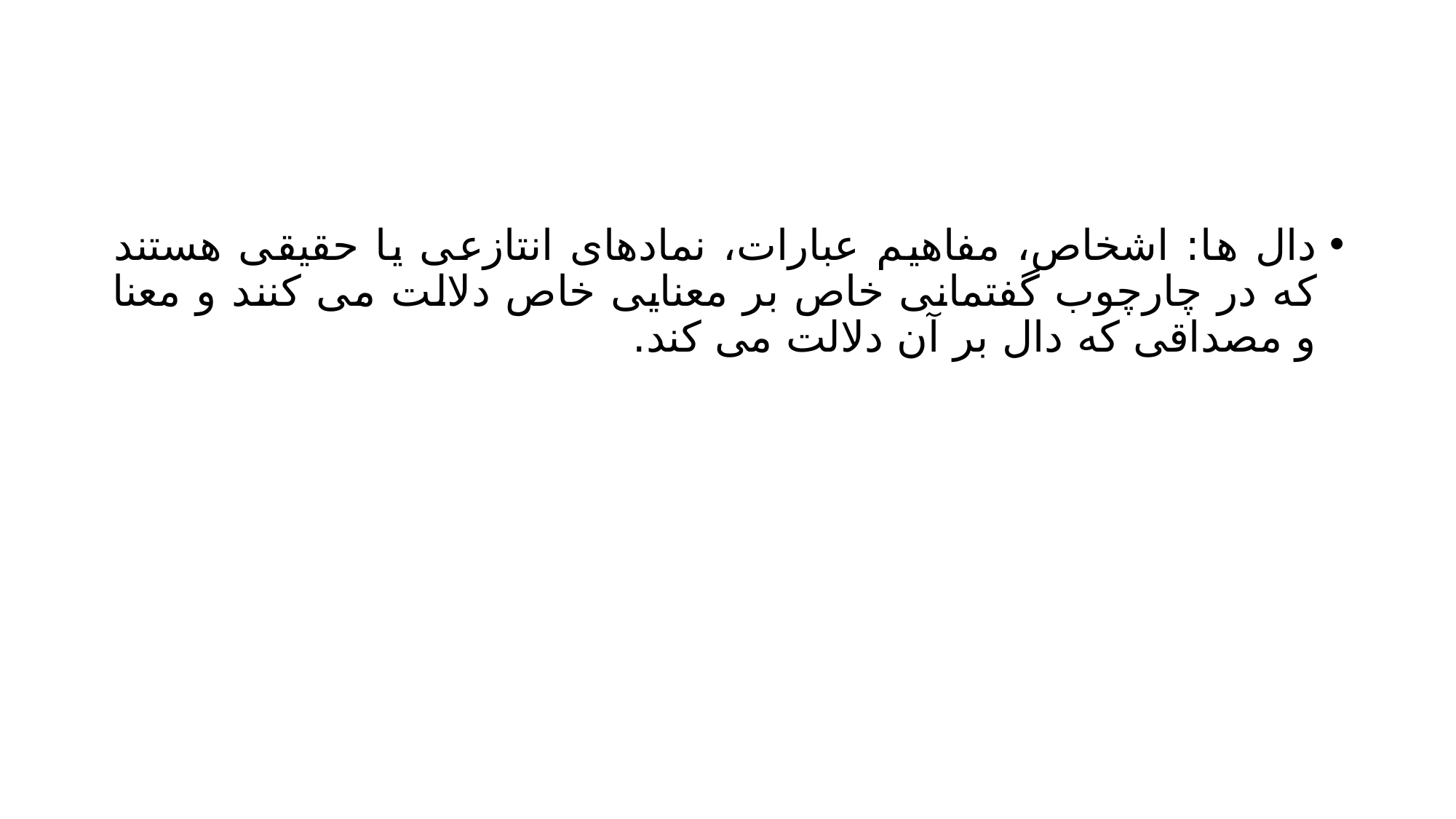

#
دال ها: اشخاص، مفاهیم عبارات، نمادهای انتازعی یا حقیقی هستند که در چارچوب گفتمانی خاص بر معنایی خاص دلالت می کنند و معنا و مصداقی که دال بر آن دلالت می کند.